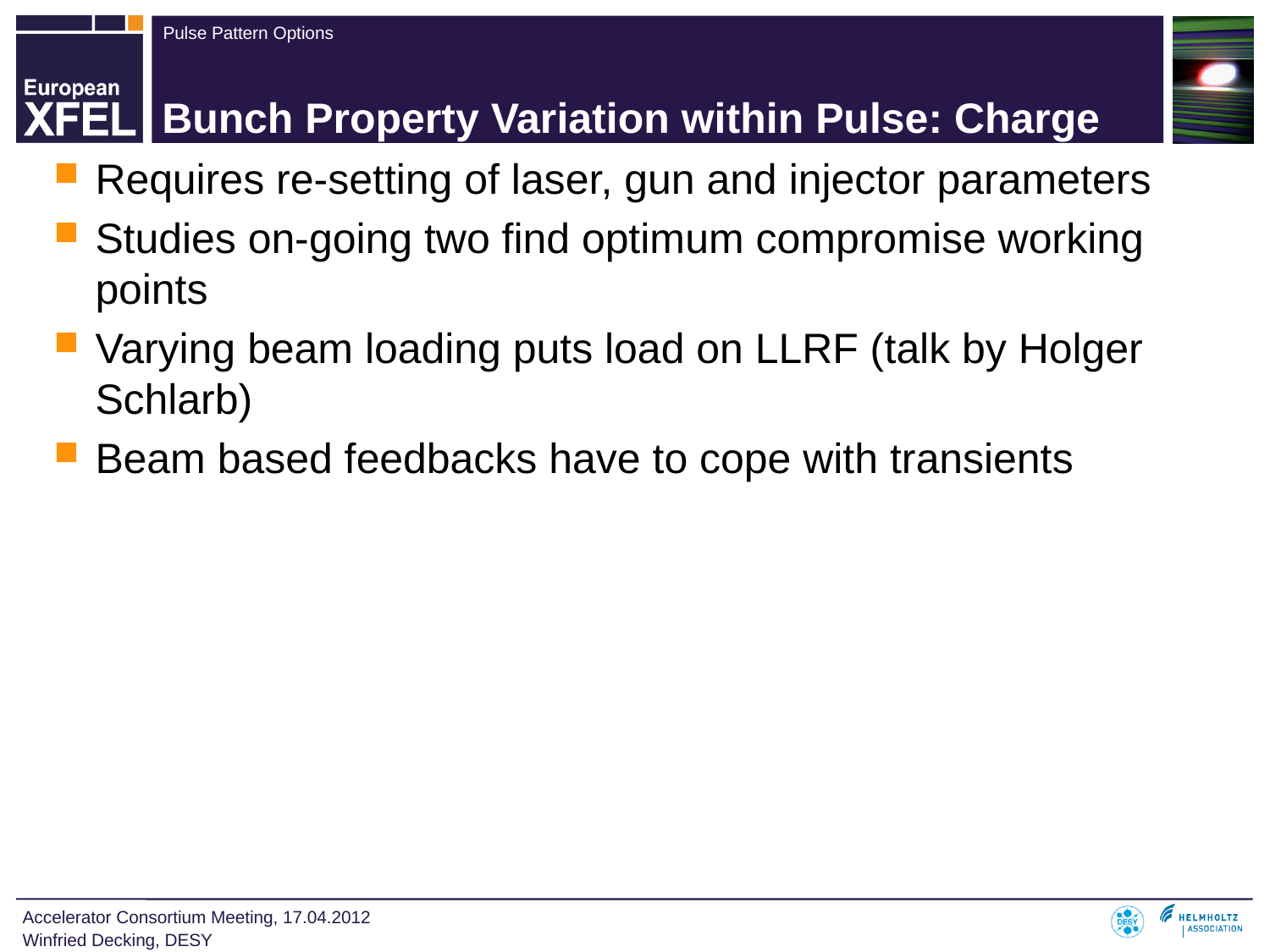

# Bunch Property Variation within Pulse: Charge
Requires re-setting of laser, gun and injector parameters
Studies on-going two find optimum compromise working points
Varying beam loading puts load on LLRF (talk by Holger Schlarb)
Beam based feedbacks have to cope with transients